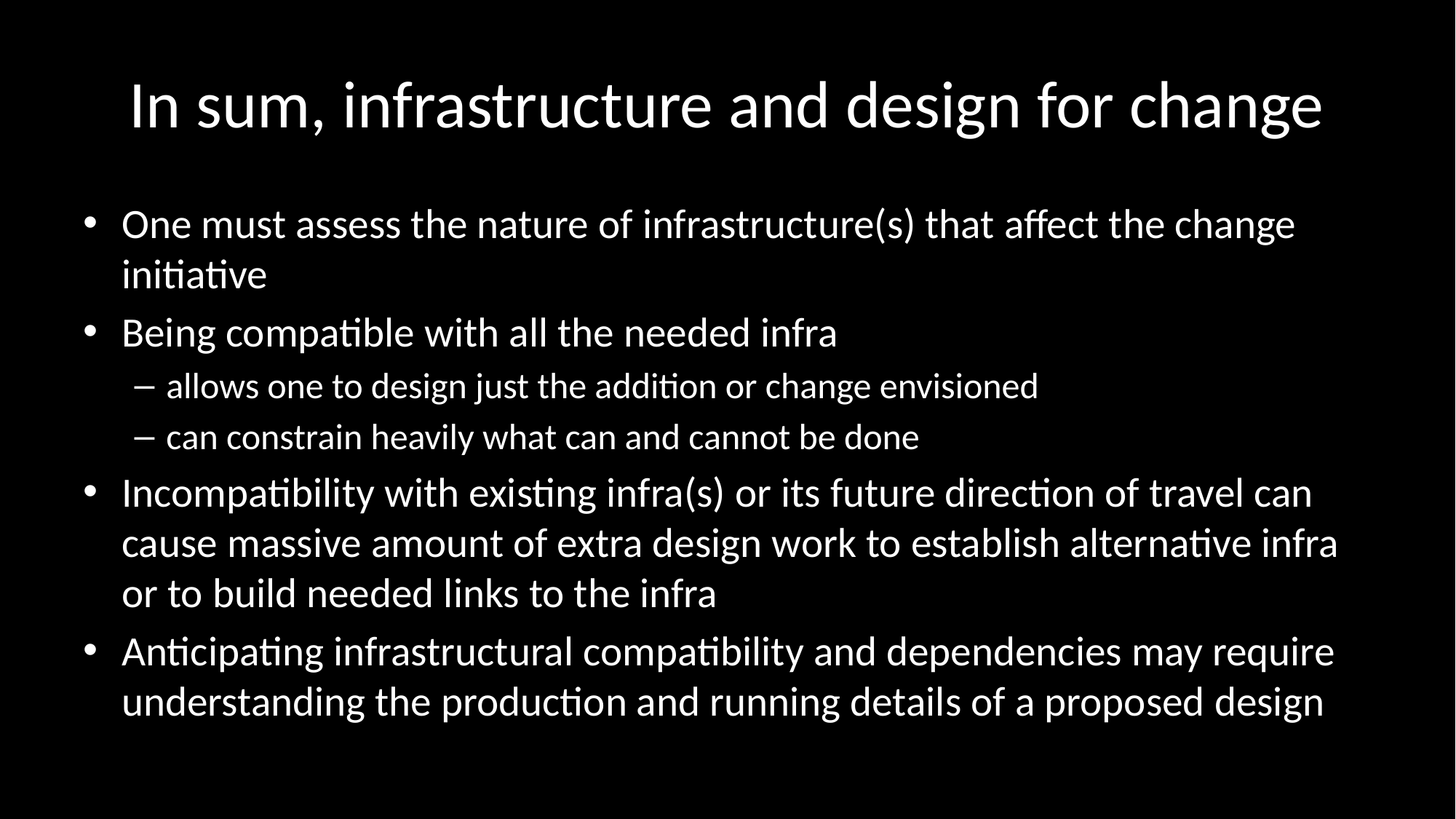

# In sum, infrastructure and design for change
One must assess the nature of infrastructure(s) that affect the change initiative
Being compatible with all the needed infra
allows one to design just the addition or change envisioned
can constrain heavily what can and cannot be done
Incompatibility with existing infra(s) or its future direction of travel can cause massive amount of extra design work to establish alternative infra or to build needed links to the infra
Anticipating infrastructural compatibility and dependencies may require understanding the production and running details of a proposed design